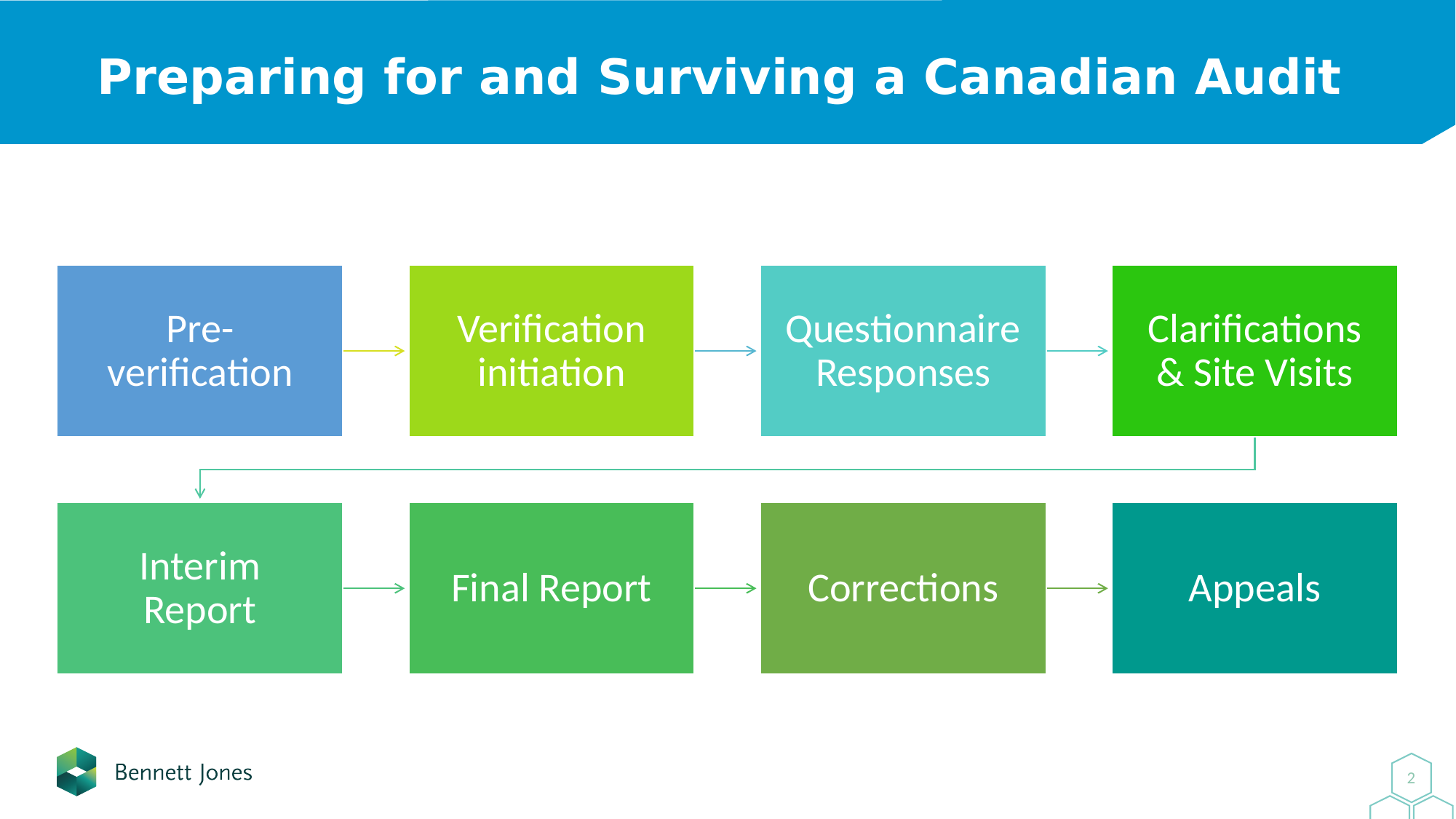

# Preparing for and Surviving a Canadian Audit

Pre-verification

Verification initiation

Questionnaire Responses

Clarifications & Site Visits

Interim Report

Final Report

Corrections
Appeals
2